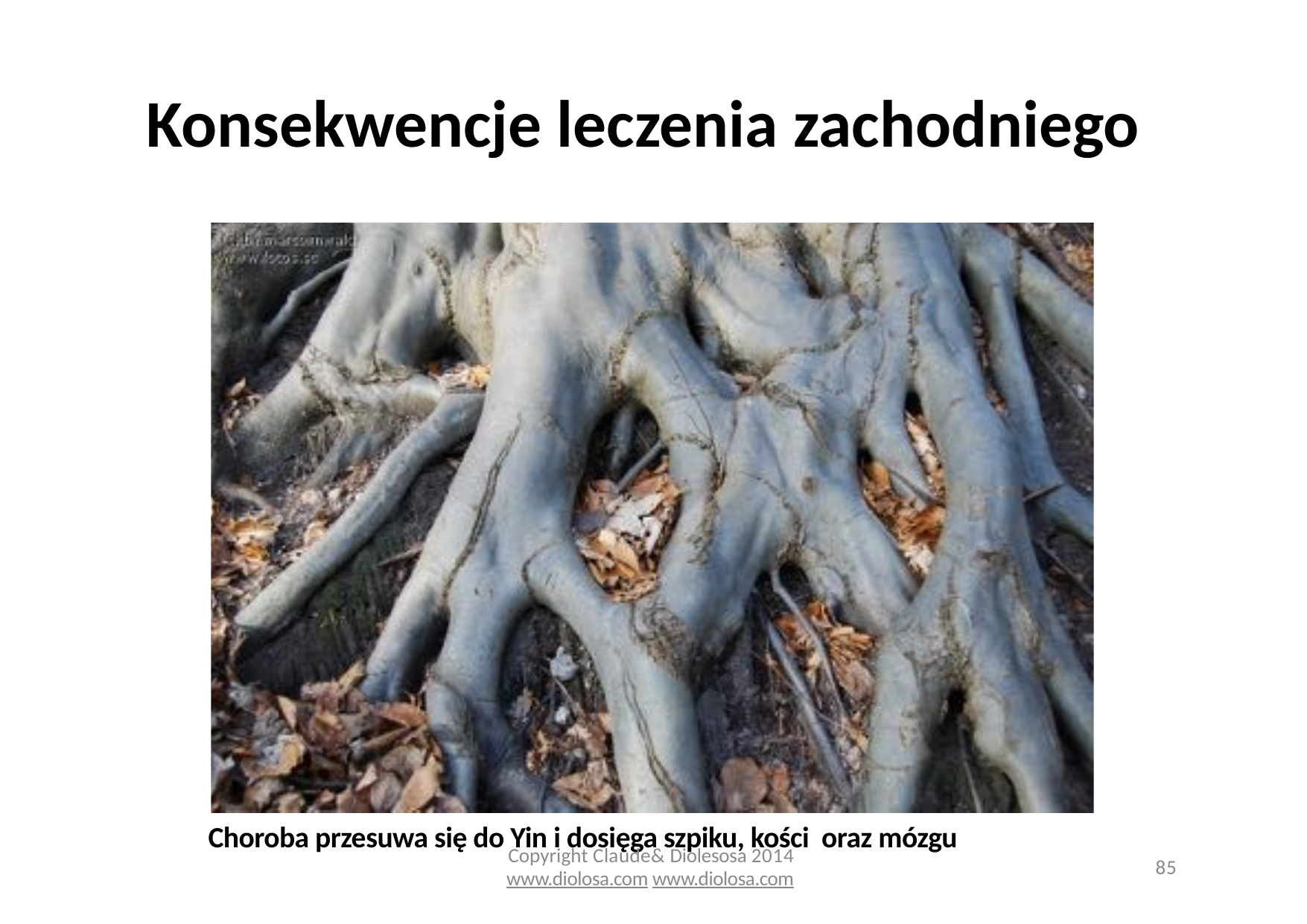

# Konsekwencje leczenia zachodniego

Choroba przesuwa się do Yin i dosięga szpiku, kości  oraz mózgu
Copyright Claude& Diolesosa 2014
85
www.diolosa.com www.diolosa.com